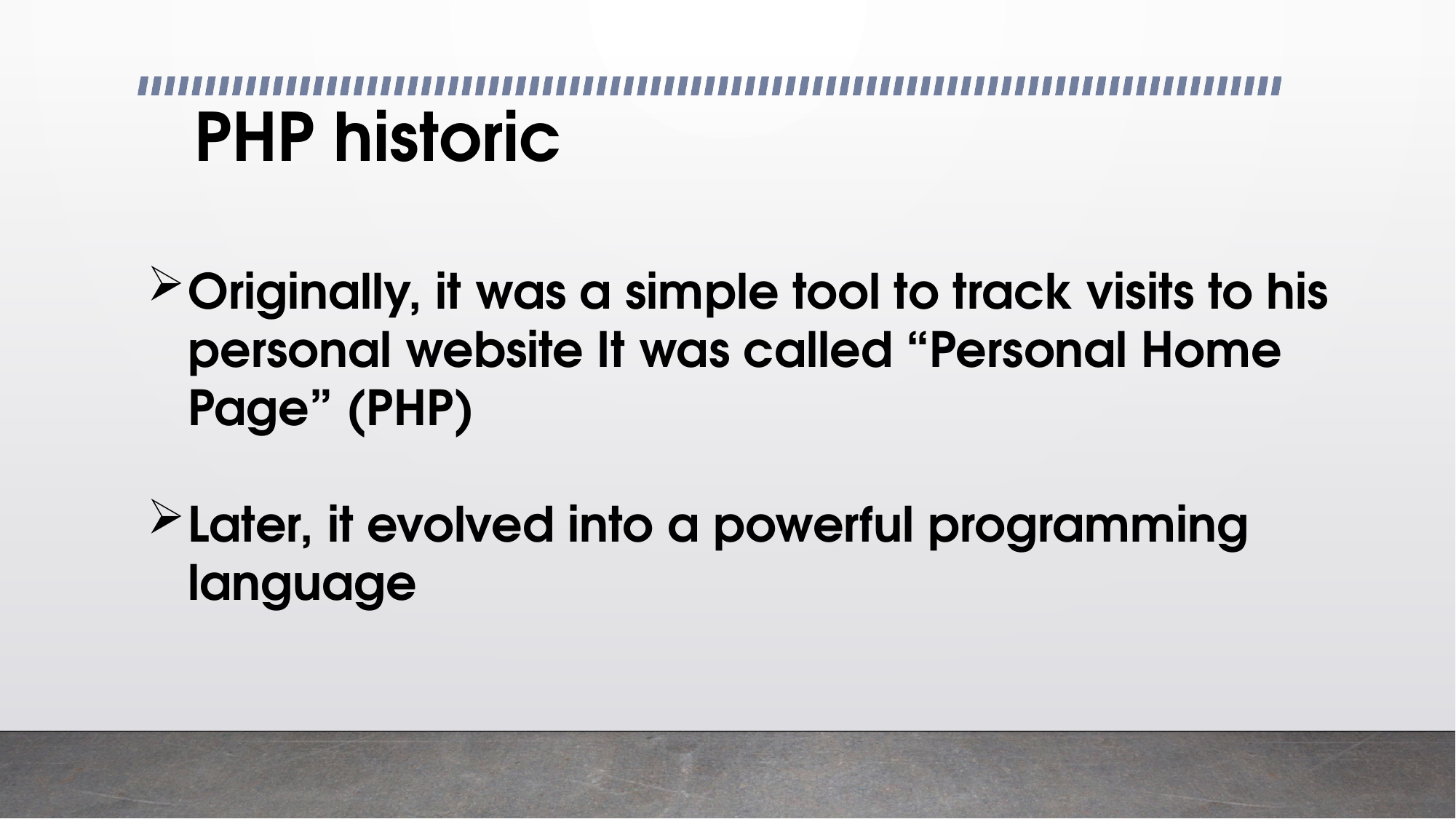

# PHP historic

Originally, it was a simple tool to track visits to his personal website It was called “Personal Home Page” (PHP)

Later, it evolved into a powerful programming language